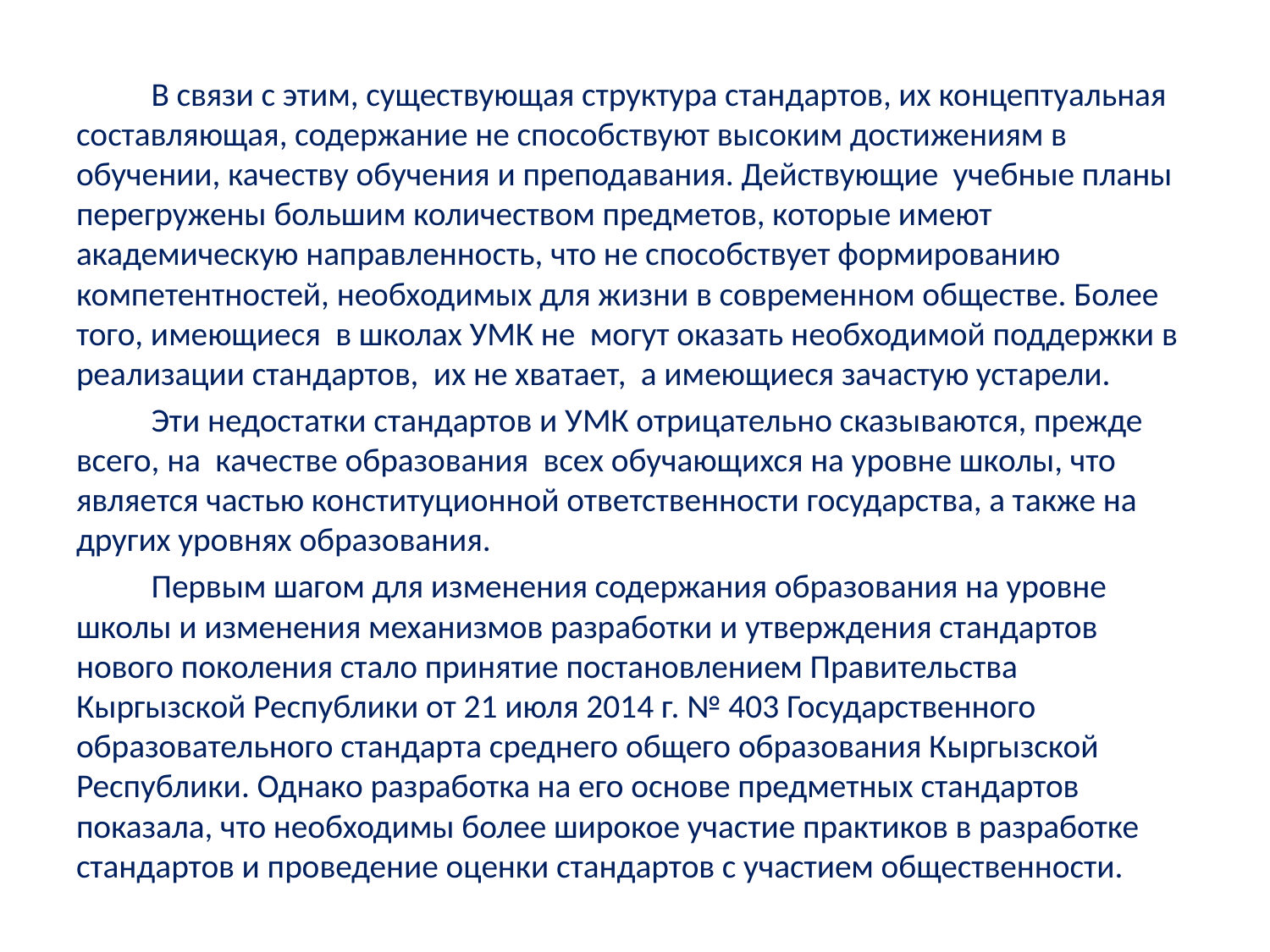

В связи с этим, существующая структура стандартов, их концептуальная составляющая, содержание не способствуют высоким достижениям в обучении, качеству обучения и преподавания. Действующие  учебные планы перегружены большим количеством предметов, которые имеют  академическую направленность, что не способствует формированию компетентностей, необходимых для жизни в современном обществе. Более того, имеющиеся  в школах УМК не  могут оказать необходимой поддержки в реализации стандартов,  их не хватает,  а имеющиеся зачастую устарели.
	Эти недостатки стандартов и УМК отрицательно сказываются, прежде всего, на  качестве образования  всех обучающихся на уровне школы, что является частью конституционной ответственности государства, а также на других уровнях образования.
	Первым шагом для изменения содержания образования на уровне школы и изменения механизмов разработки и утверждения стандартов нового поколения стало принятие постановлением Правительства Кыргызской Республики от 21 июля 2014 г. № 403 Государственного образовательного стандарта среднего общего образования Кыргызской Республики. Однако разработка на его основе предметных стандартов показала, что необходимы более широкое участие практиков в разработке стандартов и проведение оценки стандартов с участием общественности.